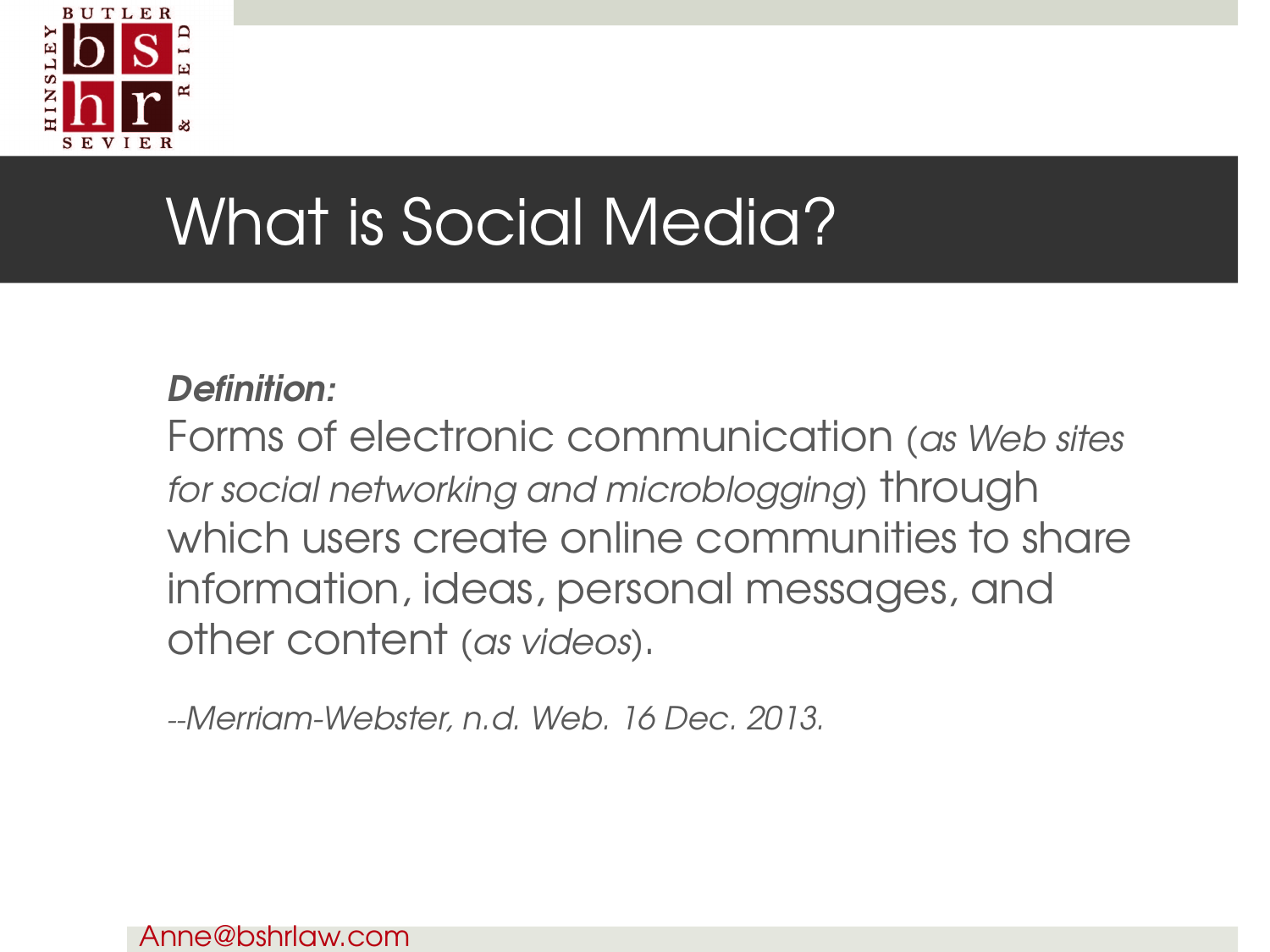

# What is Social Media?
Definition:
Forms of electronic communication (as Web sites for social networking and microblogging) through which users create online communities to share information, ideas, personal messages, and other content (as videos).
--Merriam-Webster, n.d. Web. 16 Dec. 2013.